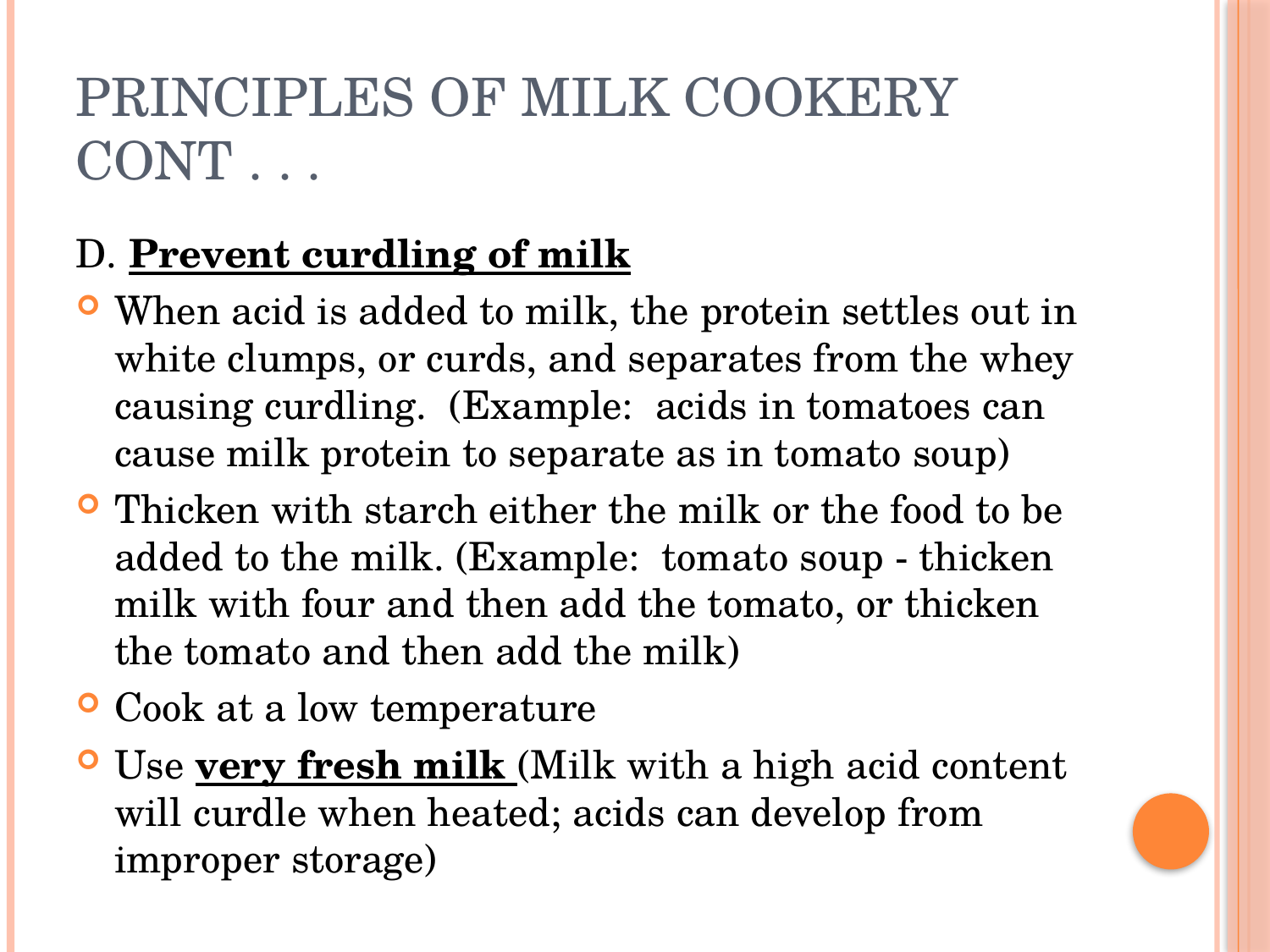

# Principles of Milk Cookery Cont . . .
D. Prevent curdling of milk
When acid is added to milk, the protein settles out in white clumps, or curds, and separates from the whey causing curdling.  (Example:  acids in tomatoes can cause milk protein to separate as in tomato soup)
Thicken with starch either the milk or the food to be added to the milk. (Example:  tomato soup - thicken milk with four and then add the tomato, or thicken the tomato and then add the milk)
Cook at a low temperature
Use very fresh milk (Milk with a high acid content will curdle when heated; acids can develop from improper storage)